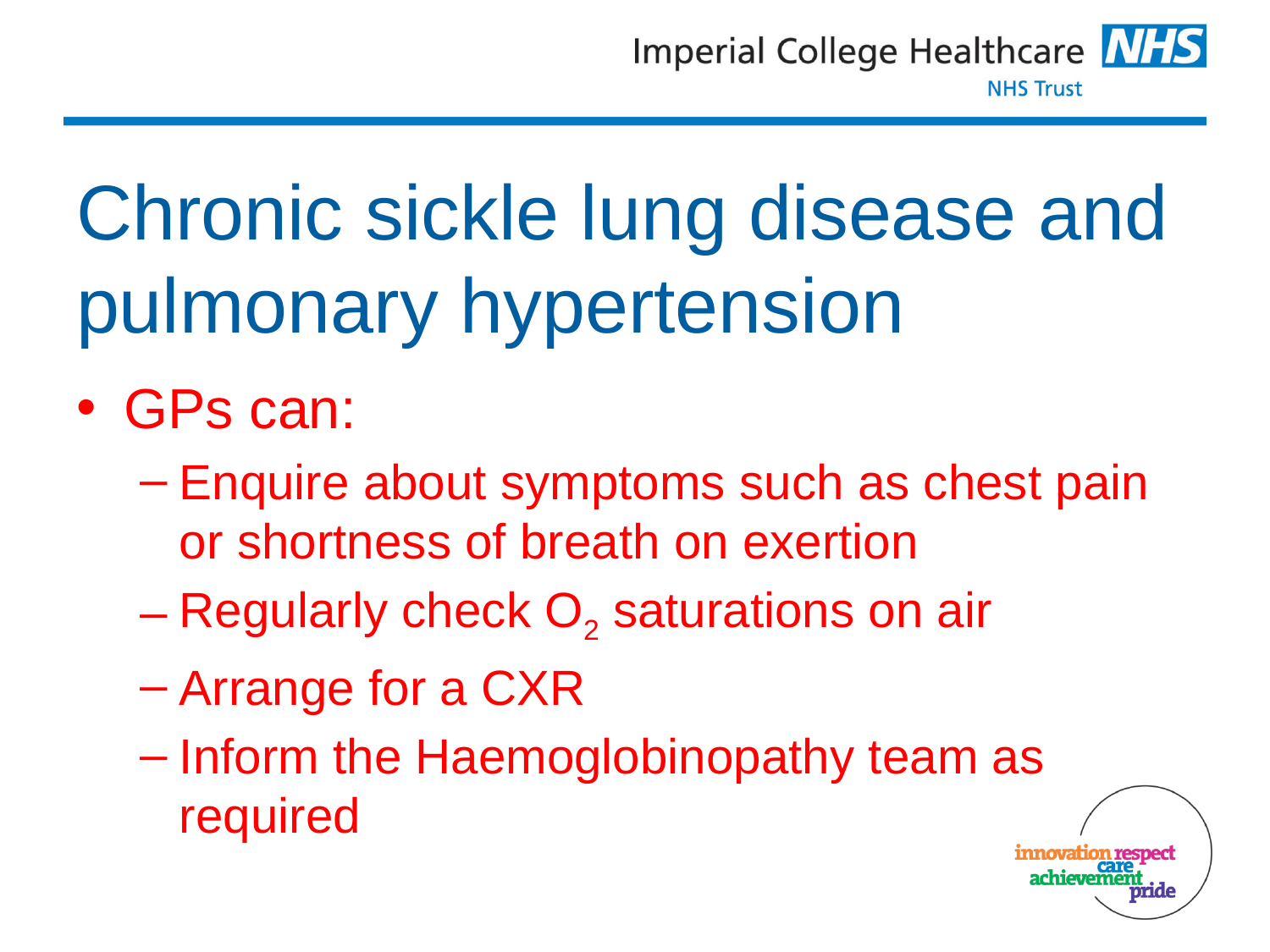

# Chronic sickle lung disease and pulmonary hypertension
GPs can:
Enquire about symptoms such as chest pain or shortness of breath on exertion
Regularly check O2 saturations on air
Arrange for a CXR
Inform the Haemoglobinopathy team as required